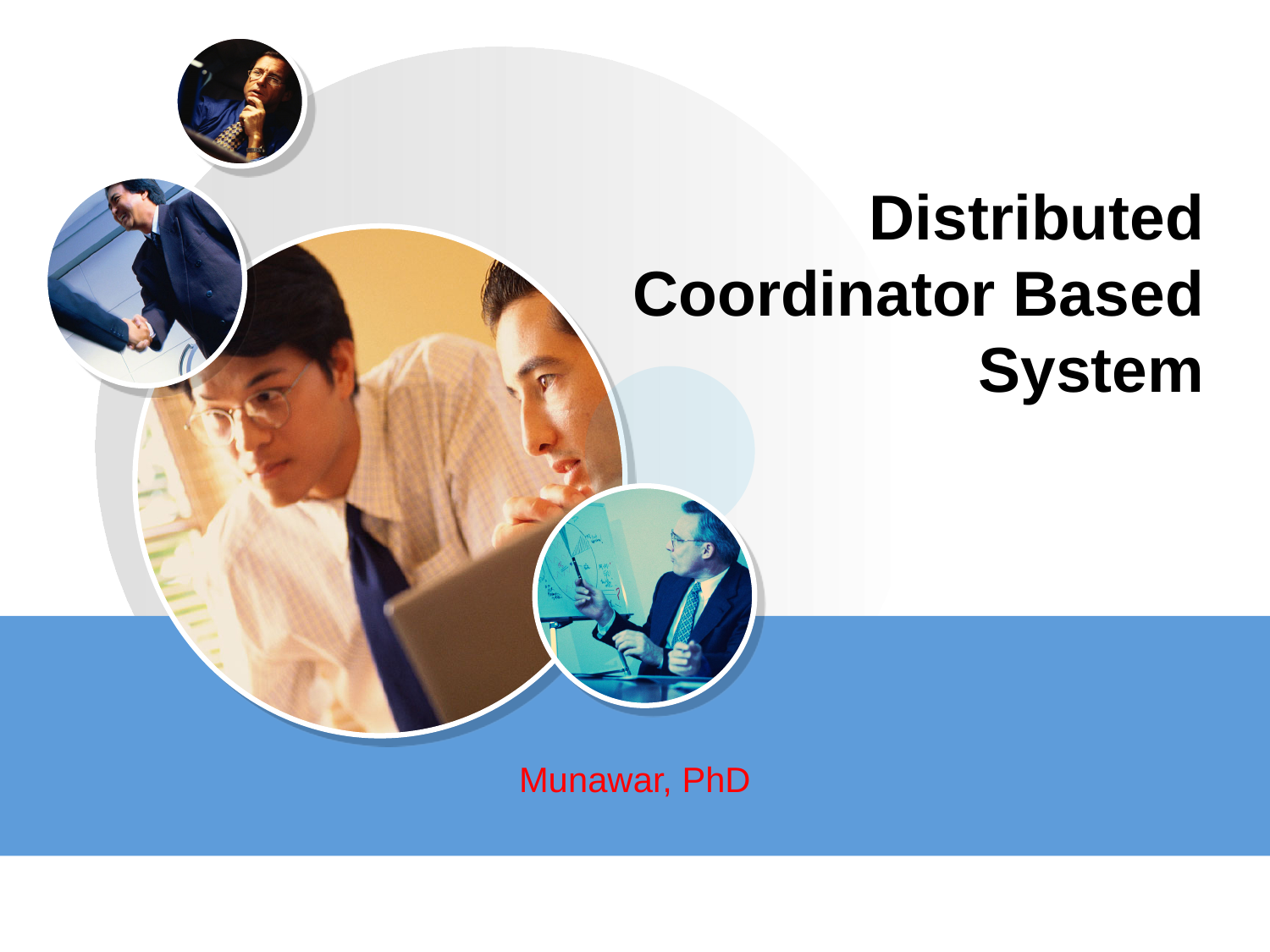

# Distributed Coordinator Based System
Munawar, PhD